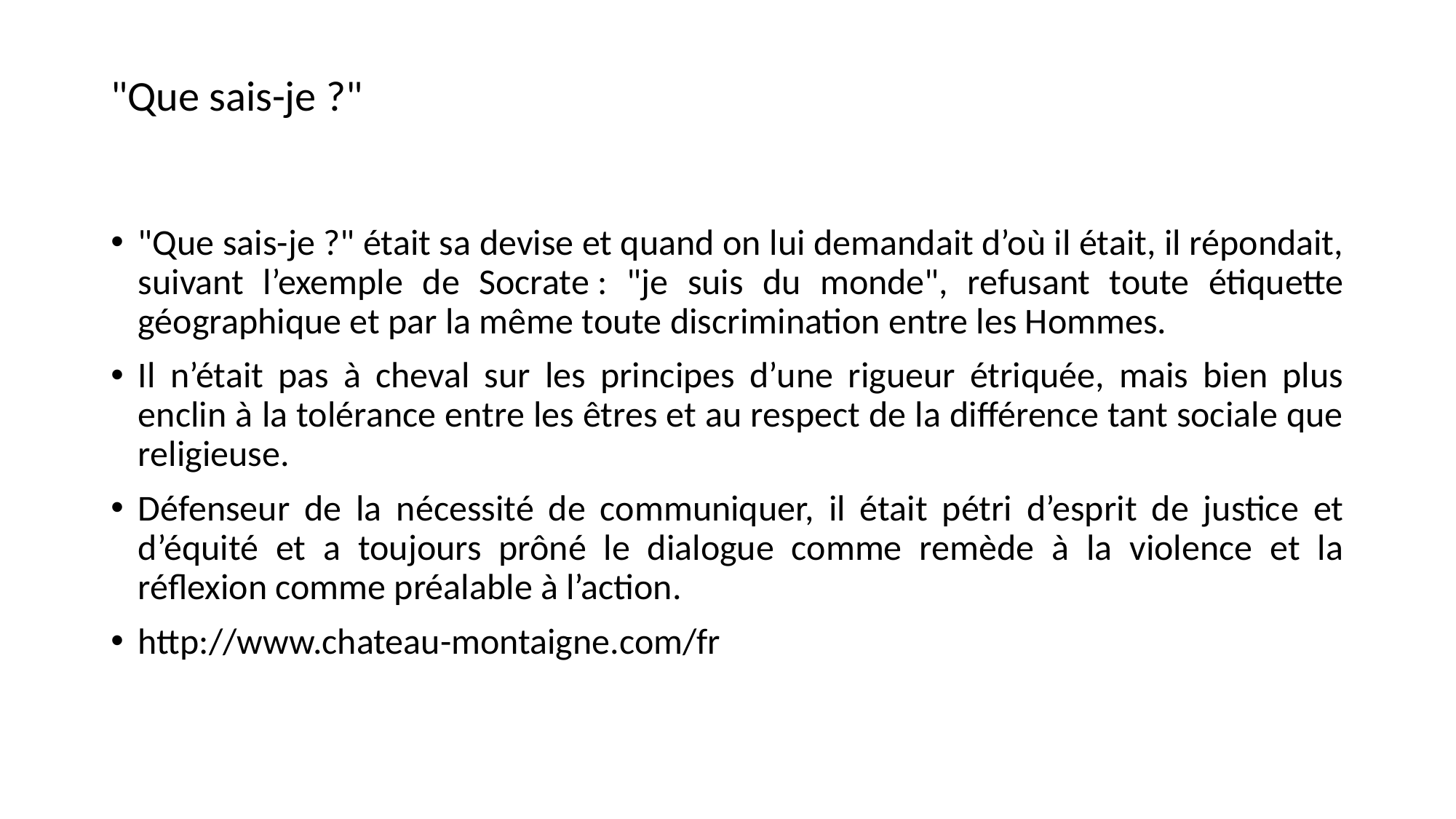

# "Que sais-je ?"
"Que sais-je ?" était sa devise et quand on lui demandait d’où il était, il répondait, suivant l’exemple de Socrate : "je suis du monde", refusant toute étiquette géographique et par la même toute discrimination entre les Hommes.
Il n’était pas à cheval sur les principes d’une rigueur étriquée, mais bien plus enclin à la tolérance entre les êtres et au respect de la différence tant sociale que religieuse.
Défenseur de la nécessité de communiquer, il était pétri d’esprit de justice et d’équité et a toujours prôné le dialogue comme remède à la violence et la réflexion comme préalable à l’action.
http://www.chateau-montaigne.com/fr